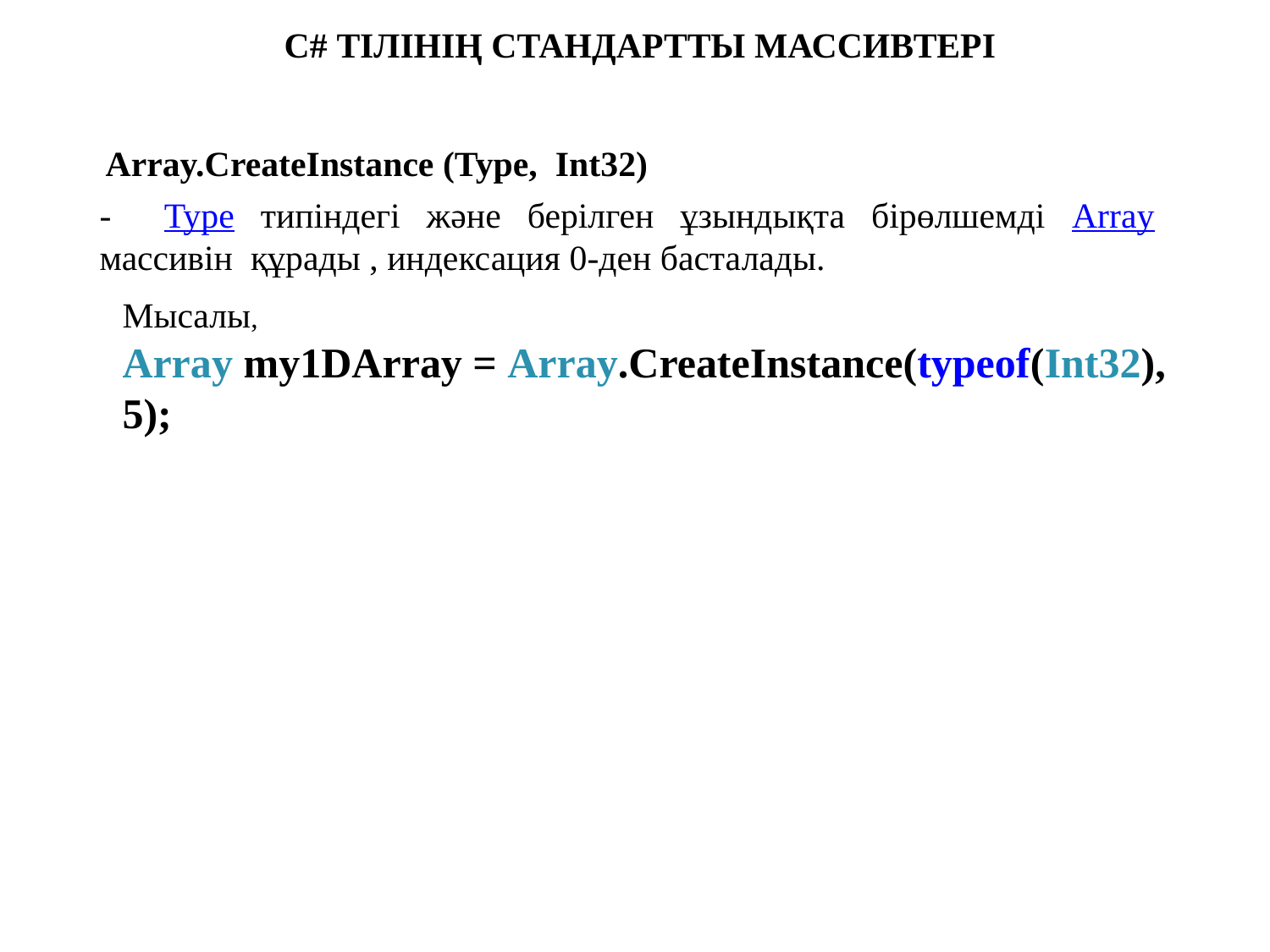

C# ТІЛІНІҢ СТАНДАРТТЫ МАССИВТЕРІ
Array.CreateInstance (Type, Int32)
-  Type типіндегі және берілген ұзындықта бірөлшемді Array массивін  құрады , индексация 0-ден басталады.
Мысалы,
Array my1DArray = Array.CreateInstance(typeof(Int32), 5);